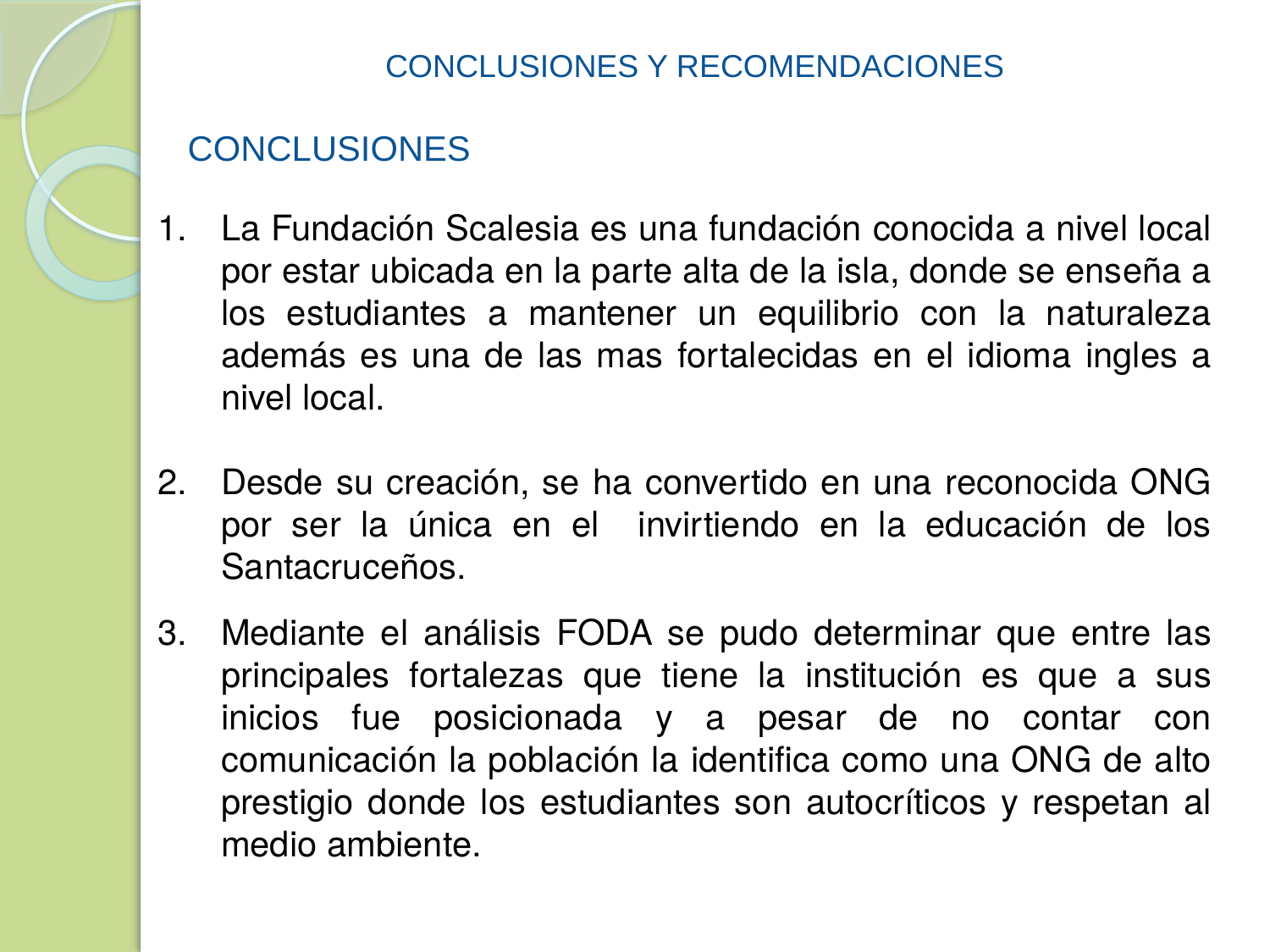

CONCLUSIONES Y RECOMENDACIONES

CONCLUSIONES

#

La Fundación Scalesia es una fundación conocida a nivel local por estar ubicada en la parte alta de la isla, donde se enseña a los estudiantes a mantener un equilibrio con la naturaleza además es una de las mas fortalecidas en el idioma ingles a nivel local.

Desde su creación, se ha convertido en una reconocida ONG por ser la única en el  invirtiendo en la educación de los Santacruceños.

Mediante el análisis FODA se pudo determinar que entre las principales fortalezas que tiene la institución es que a sus inicios fue posicionada y a pesar de no contar con comunicación la población la identifica como una ONG de alto prestigio donde los estudiantes son autocríticos y respetan al medio ambiente.